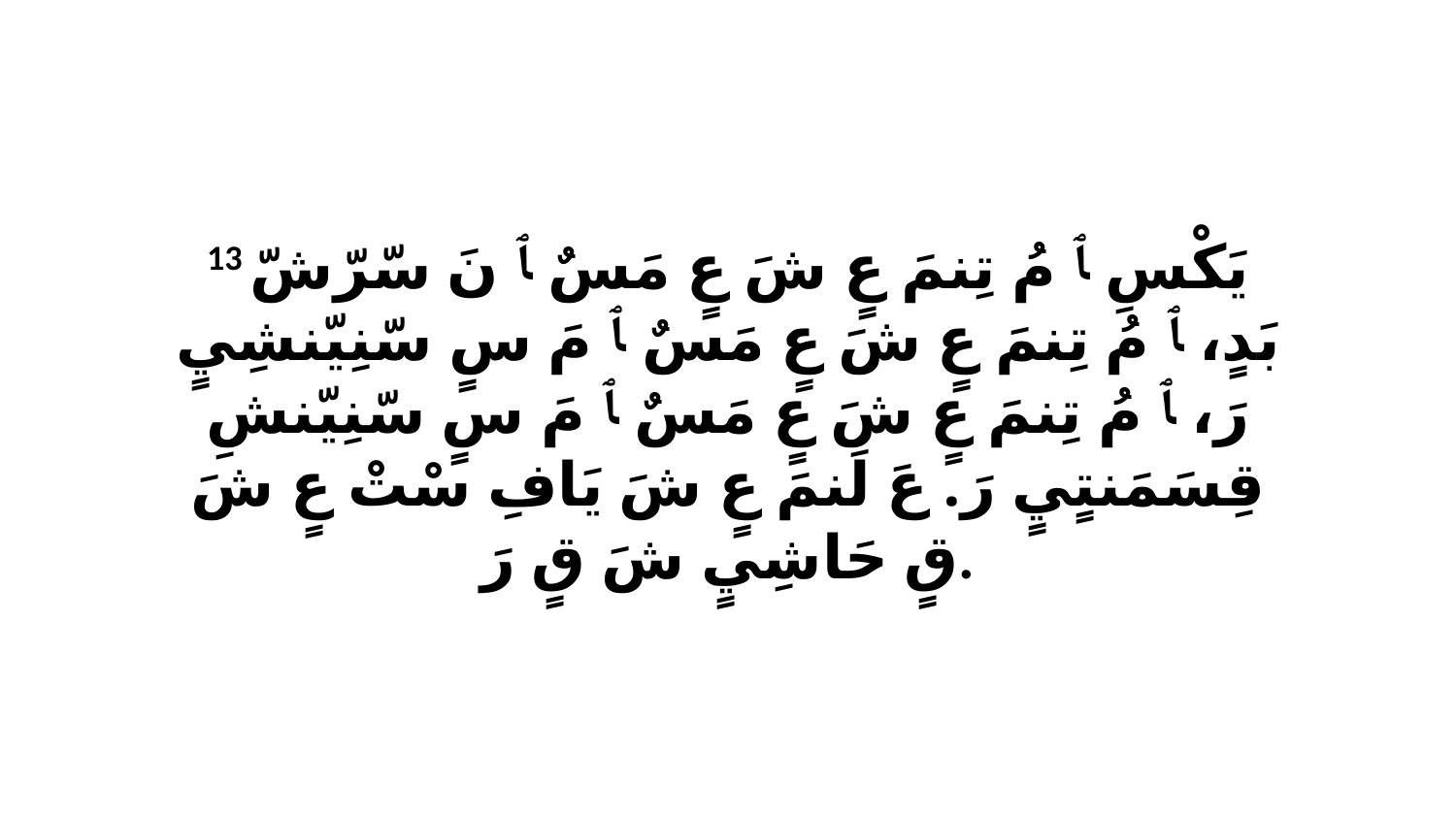

13 يَكْسِ ﭑ مُ تِنمَ عٍ شَ عٍ مَسٌ ﭑ نَ سّرّشّ بَدٍ، ﭑ مُ تِنمَ عٍ شَ عٍ مَسٌ ﭑ مَ سٍ سّنِيّنشِيٍ رَ، ﭑ مُ تِنمَ عٍ شَ عٍ مَسٌ ﭑ مَ سٍ سّنِيّنشِ قِسَمَنتٍيٍ رَ. عَ لَنمَ عٍ شَ يَافِ سْتْ عٍ شَ قٍ حَاشِيٍ شَ قٍ رَ.